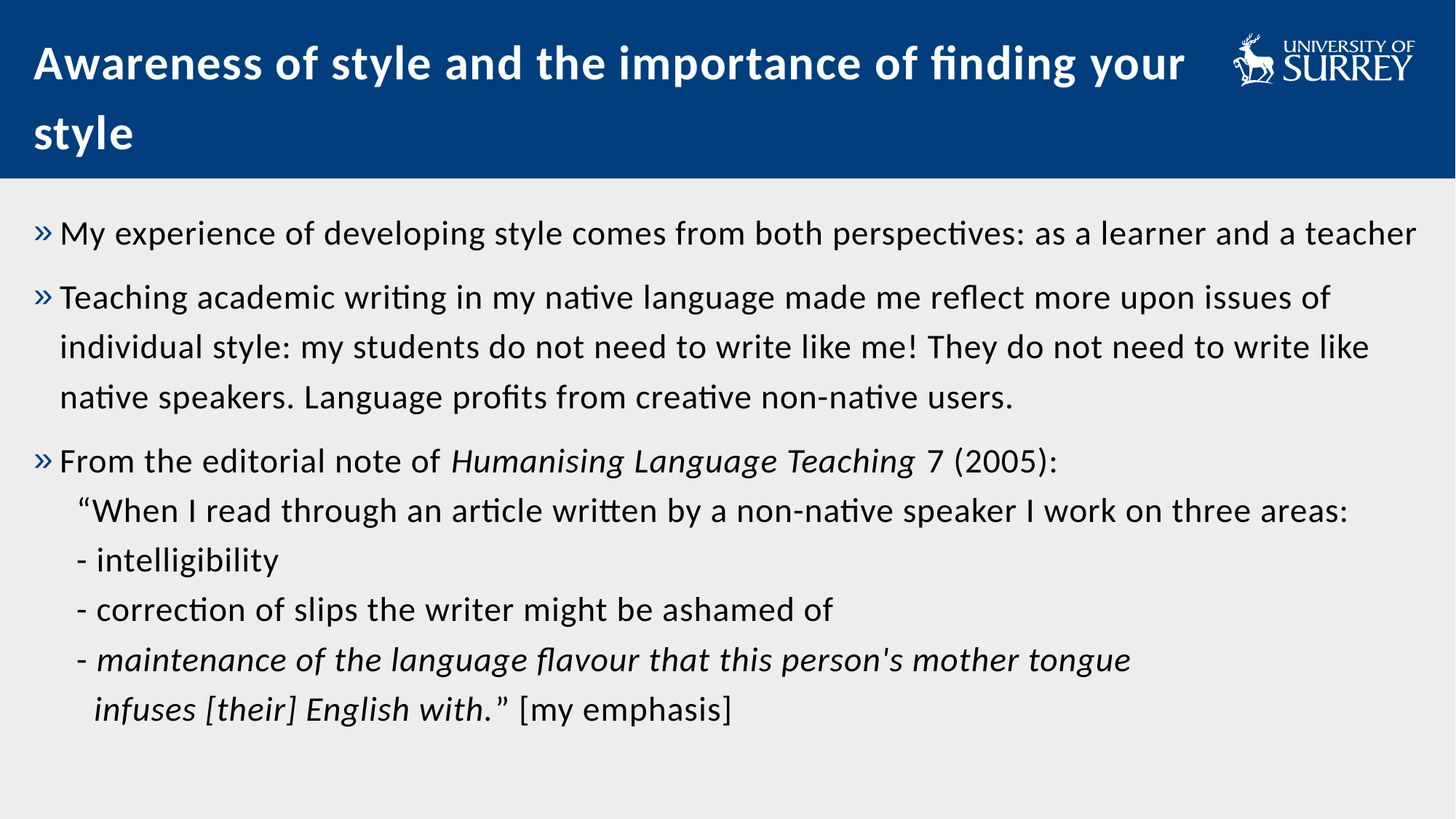

# Awareness of style and the importance of finding your style
My experience of developing style comes from both perspectives: as a learner and a teacher
Teaching academic writing in my native language made me reflect more upon issues of individual style: my students do not need to write like me! They do not need to write like native speakers. Language profits from creative non-native users.
From the editorial note of Humanising Language Teaching 7 (2005):
     “When I read through an article written by a non-native speaker I work on three areas:
     - intelligibility
     - correction of slips the writer might be ashamed of
     - maintenance of the language flavour that this person's mother tongue
       infuses [their] English with.” [my emphasis]